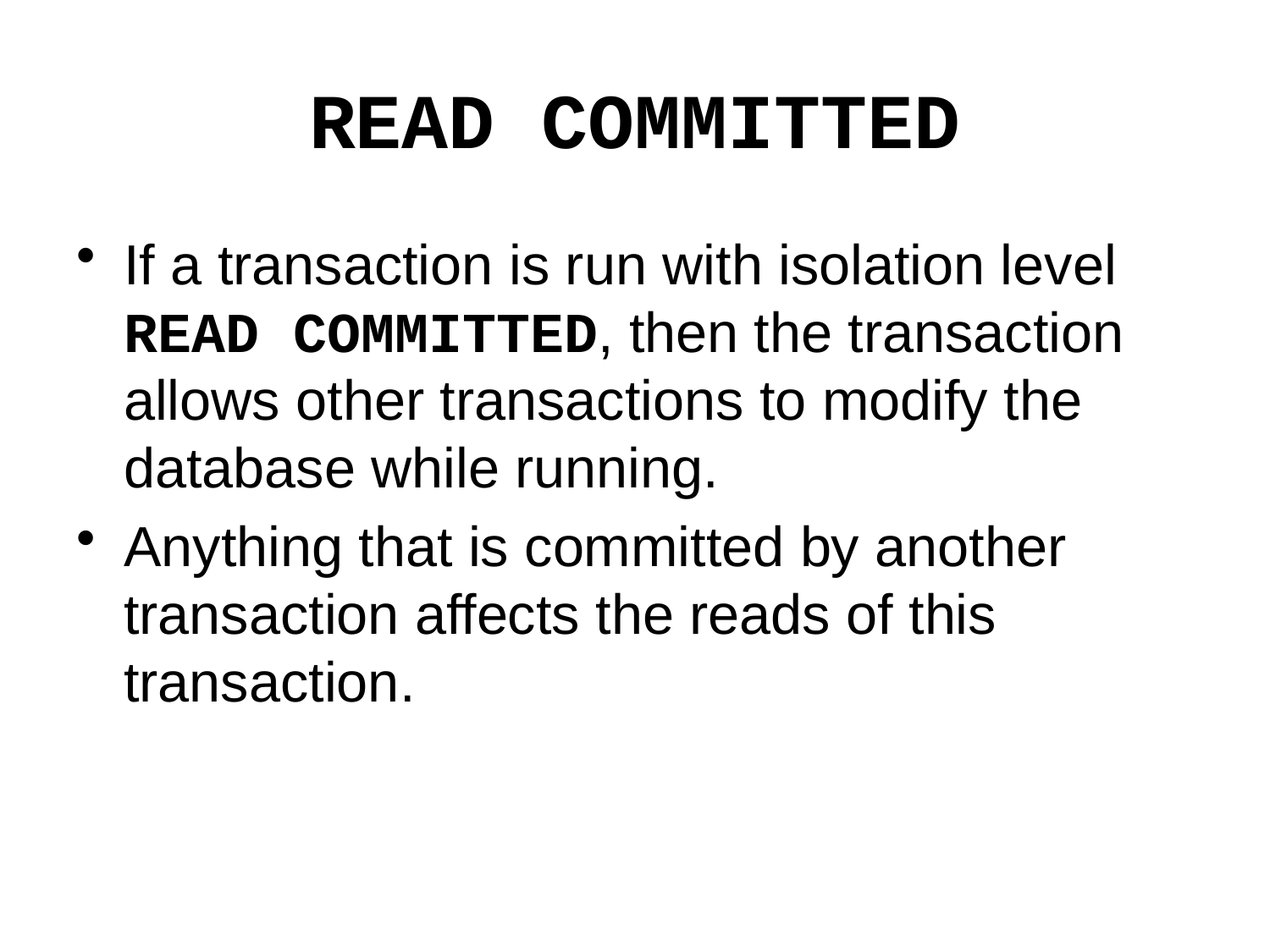

# READ COMMITTED
If a transaction is run with isolation level READ COMMITTED, then the transaction allows other transactions to modify the database while running.
Anything that is committed by another transaction affects the reads of this transaction.